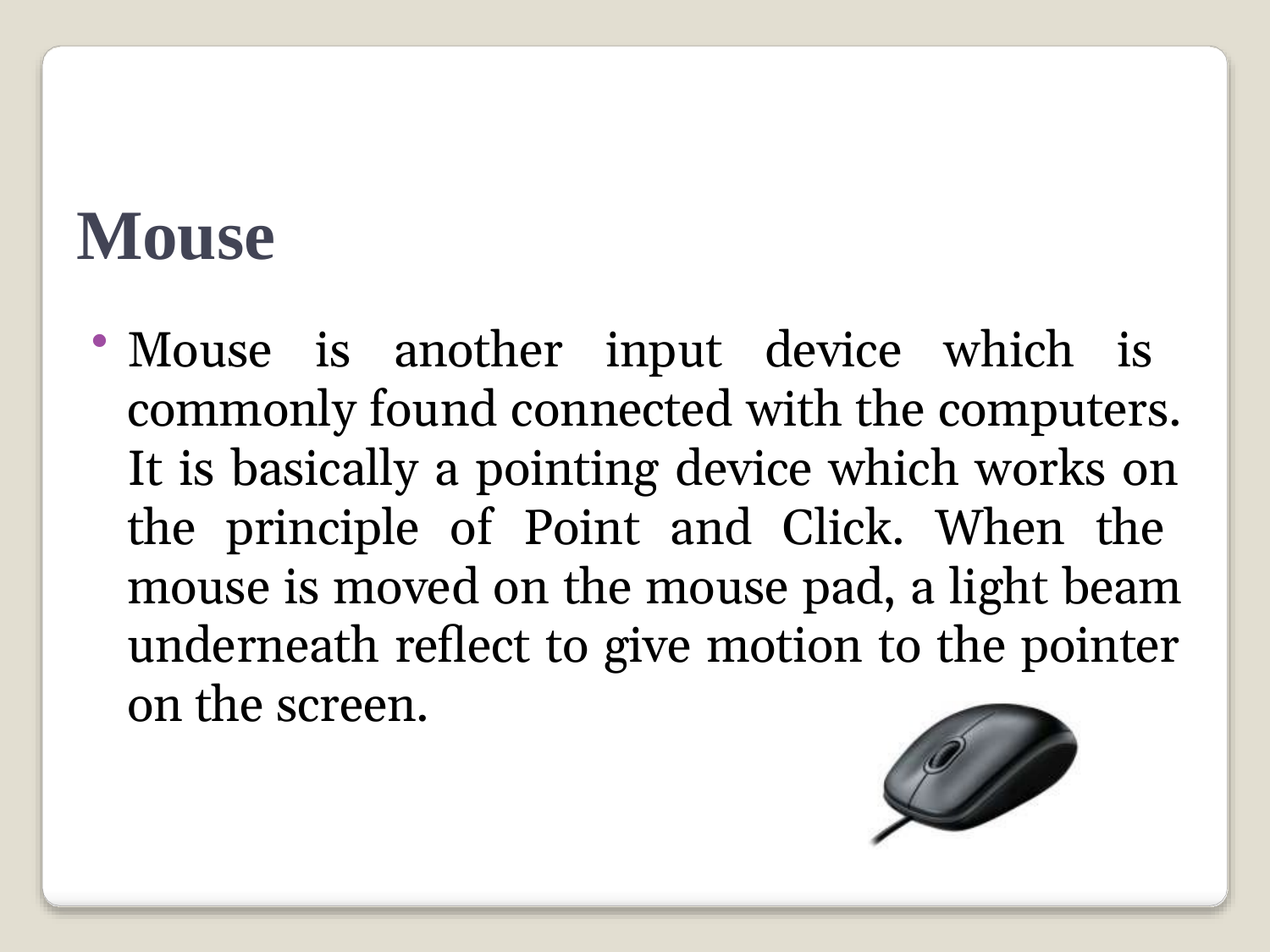

# Mouse
Mouse is another input device which is  commonly found connected with the computers.  It is basically a pointing device which works on  the principle of Point and Click. When the  mouse is moved on the mouse pad, a light beam  underneath reflect to give motion to the pointer  on the screen.